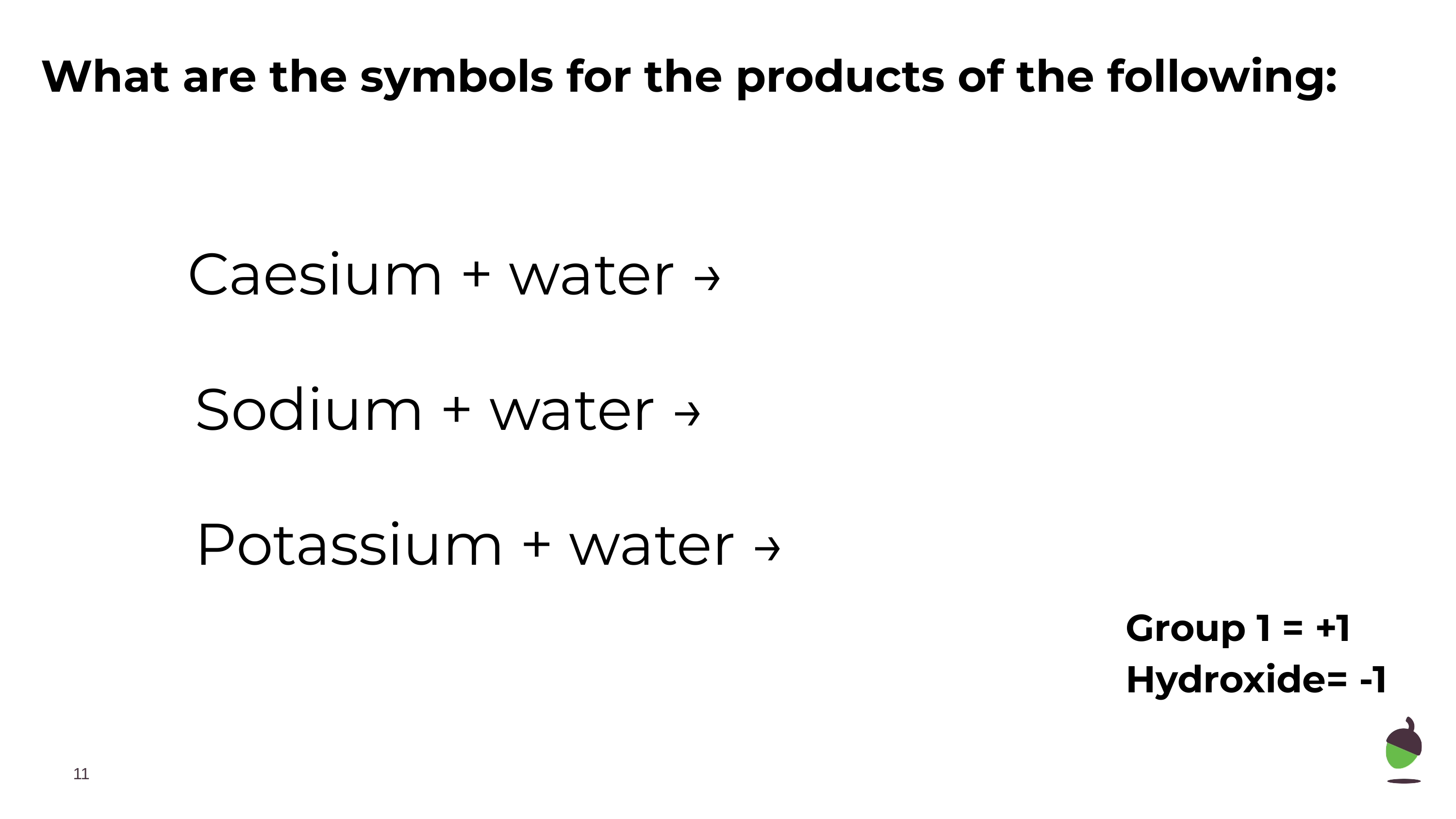

# What are the symbols for the products of the following:
Caesium + water →
Sodium + water →
Potassium + water →
Group 1 = +1
Hydroxide= -1
11